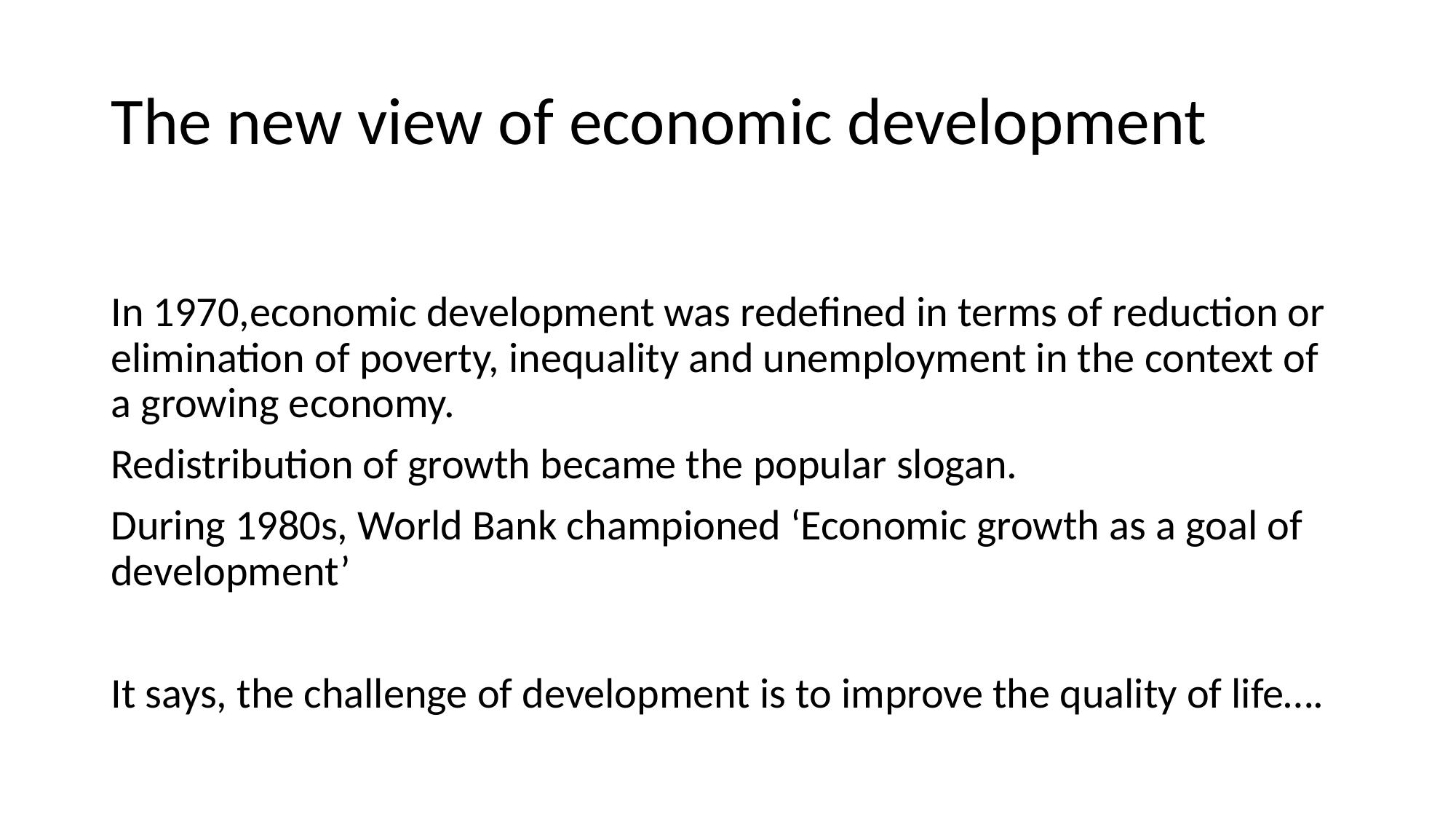

# The new view of economic development

In 1970,economic development was redefined in terms of reduction or elimination of poverty, inequality and unemployment in the context of a growing economy.
Redistribution of growth became the popular slogan.
During 1980s, World Bank championed ‘Economic growth as a goal of development’

It says, the challenge of development is to improve the quality of life….